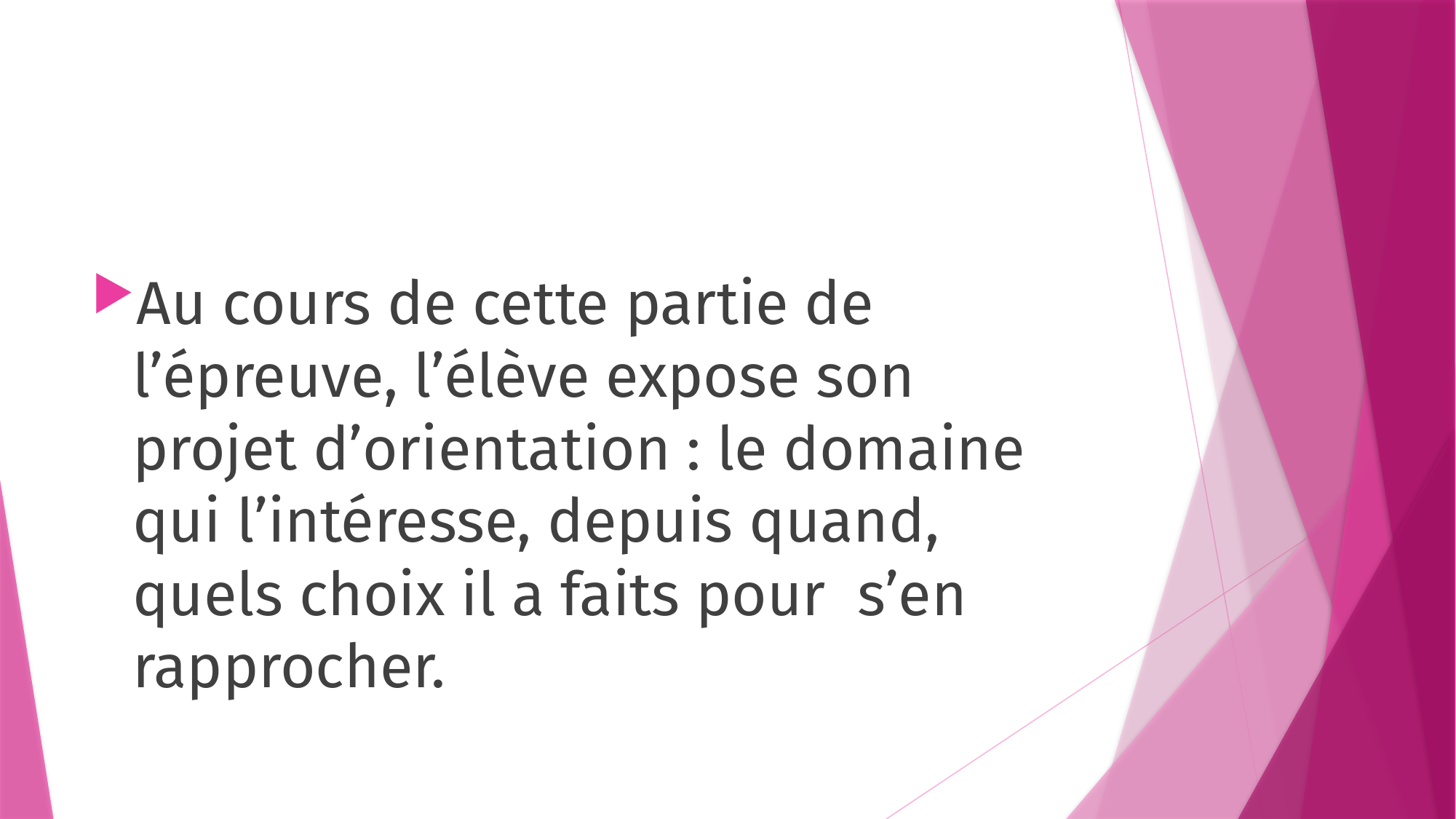

#
Au cours de cette partie de l’épreuve, l’élève expose son projet d’orientation : le domaine qui l’intéresse, depuis quand, quels choix il a faits pour  s’en rapprocher.